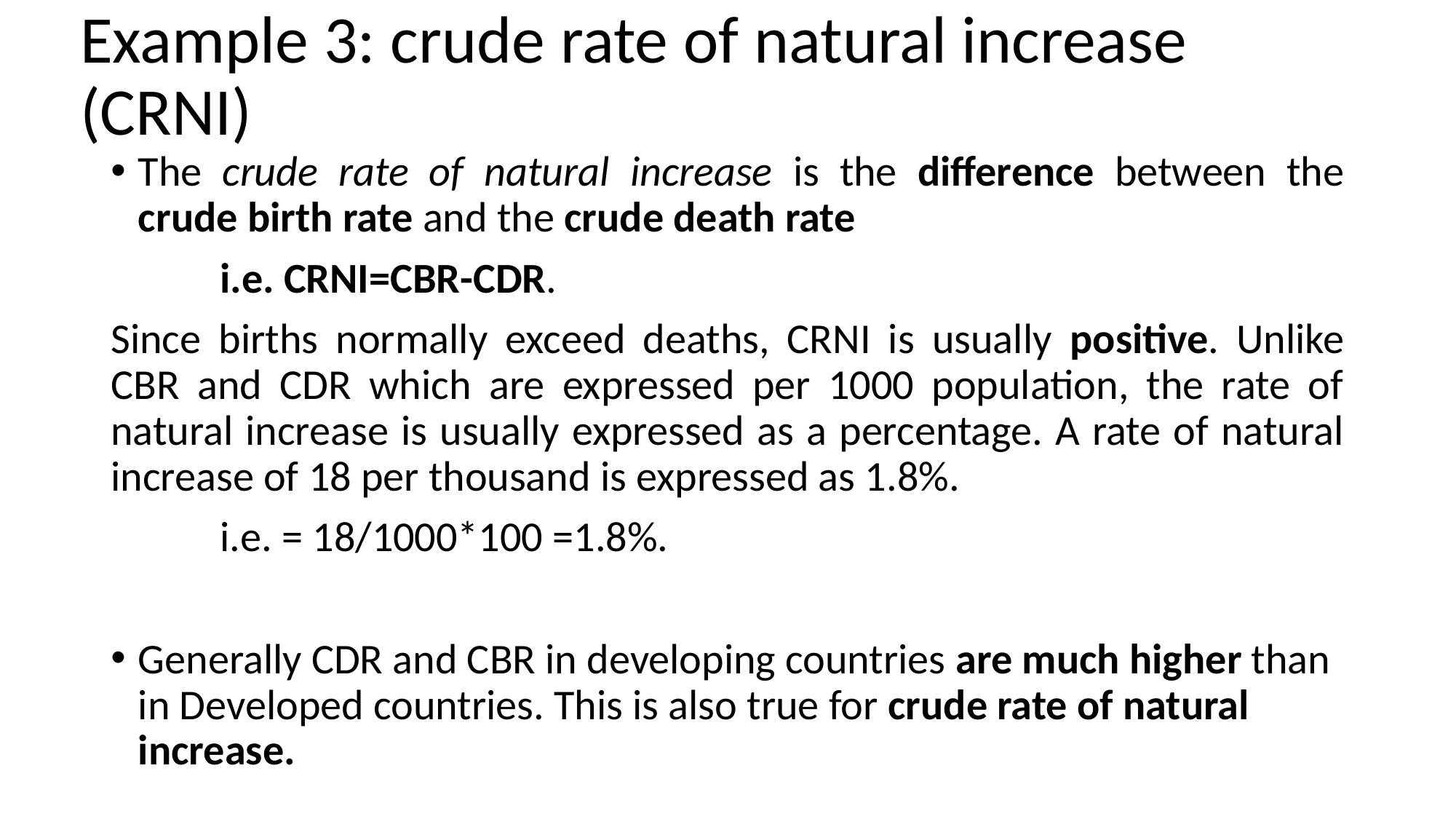

# Example 3: crude rate of natural increase (CRNI)
The crude rate of natural increase is the difference between the crude birth rate and the crude death rate
	i.e. CRNI=CBR-CDR.
Since births normally exceed deaths, CRNI is usually positive. Unlike CBR and CDR which are expressed per 1000 population, the rate of natural increase is usually expressed as a percentage. A rate of natural increase of 18 per thousand is expressed as 1.8%.
	i.e. = 18/1000*100 =1.8%.

Generally CDR and CBR in developing countries are much higher than in Developed countries. This is also true for crude rate of natural increase.